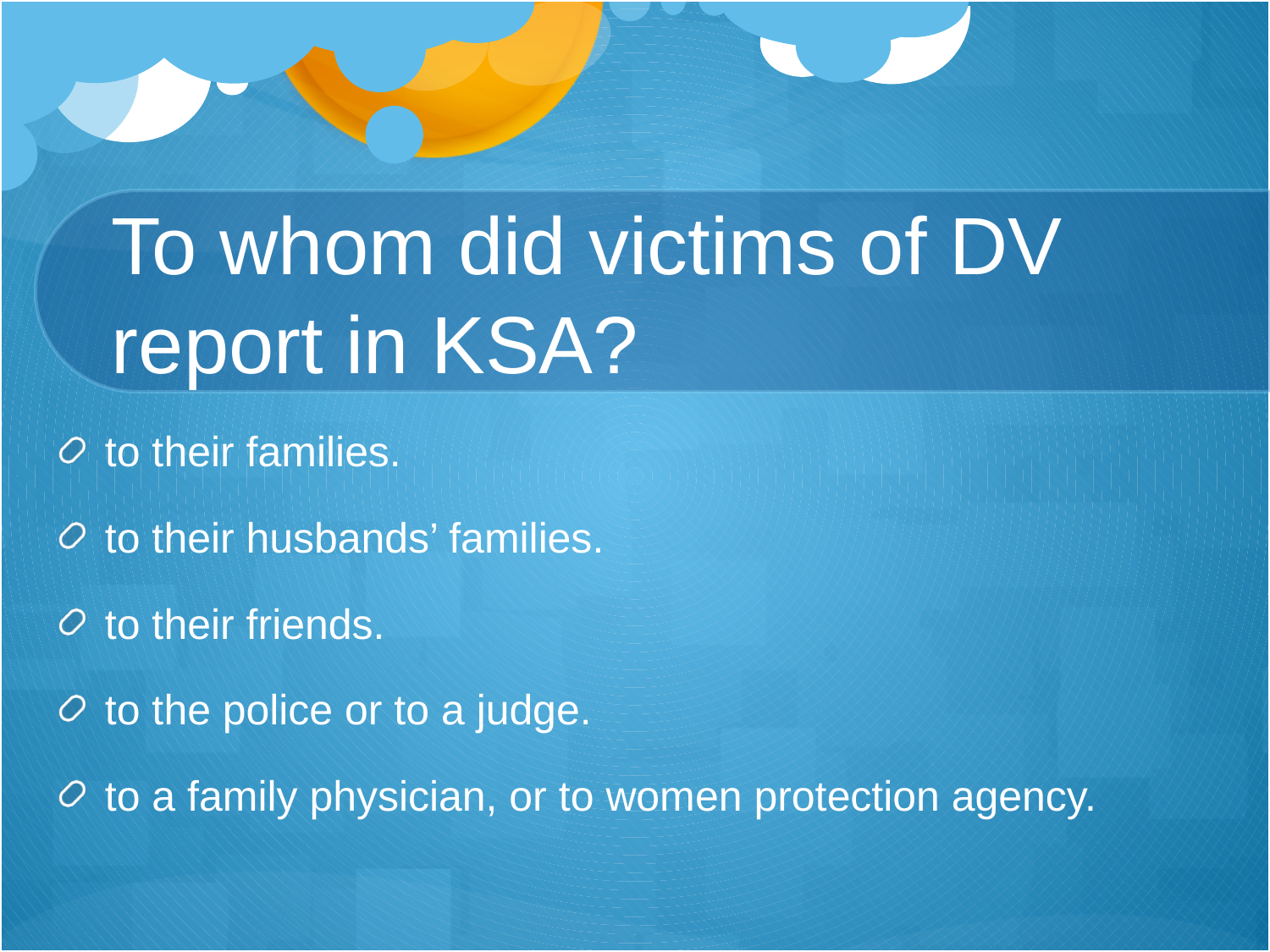

# To whom did victims of DV report in KSA?
to their families.
to their husbands’ families.
to their friends.
to the police or to a judge.
to a family physician, or to women protection agency.